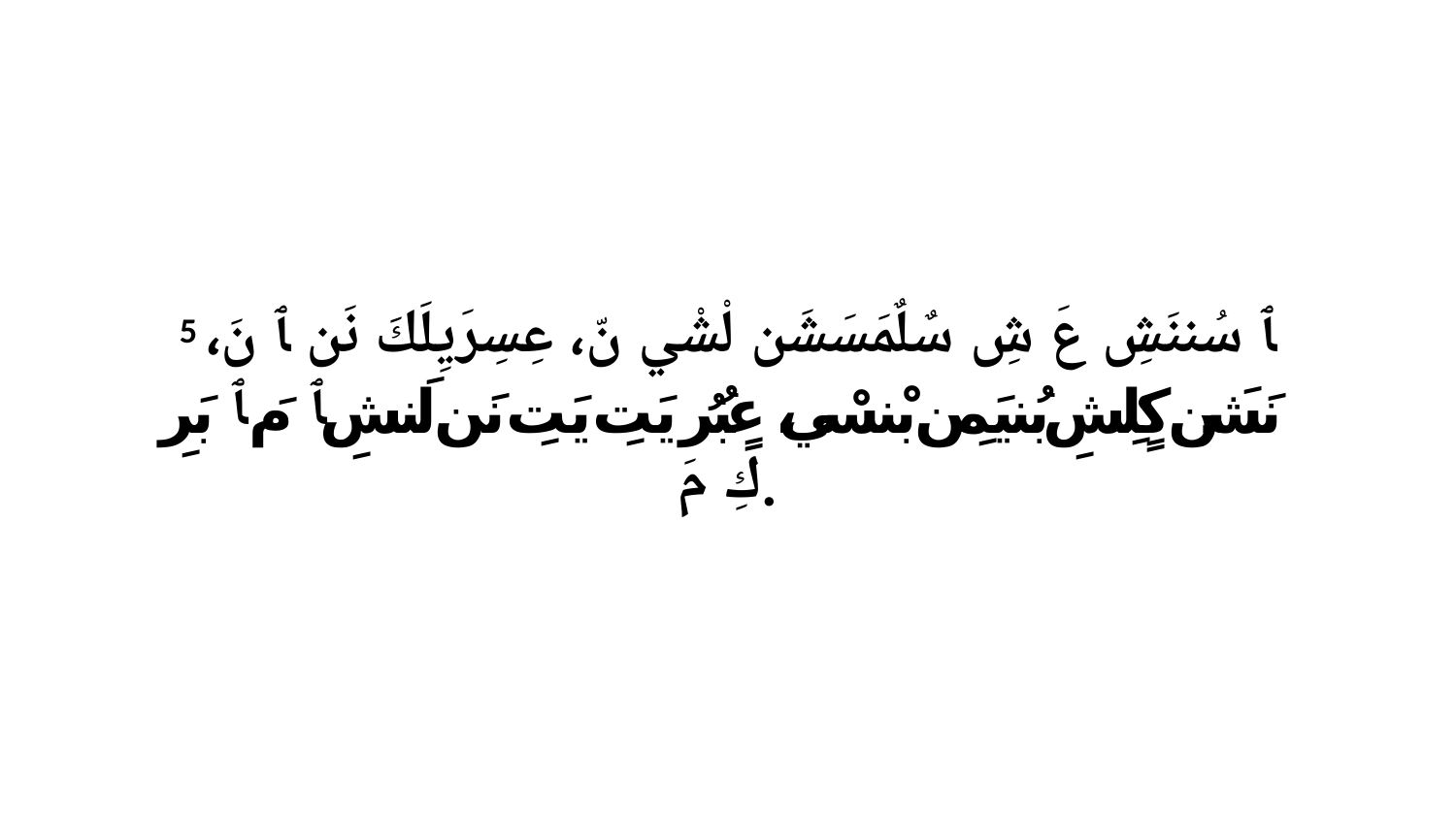

5 ﭑ سُننَشِ عَ شِ سٌلٌمَسَشَن لْشْي نّ، عِسِرَيِلَكَ نَن ﭑ نَ، نَشَن كٍلِشِ بُنيَمِن بْنسْي، عٍبُرُ يَتِ يَتِ نَن لَنشِ ﭑ مَ ﭑ بَرِ كِ مَ.